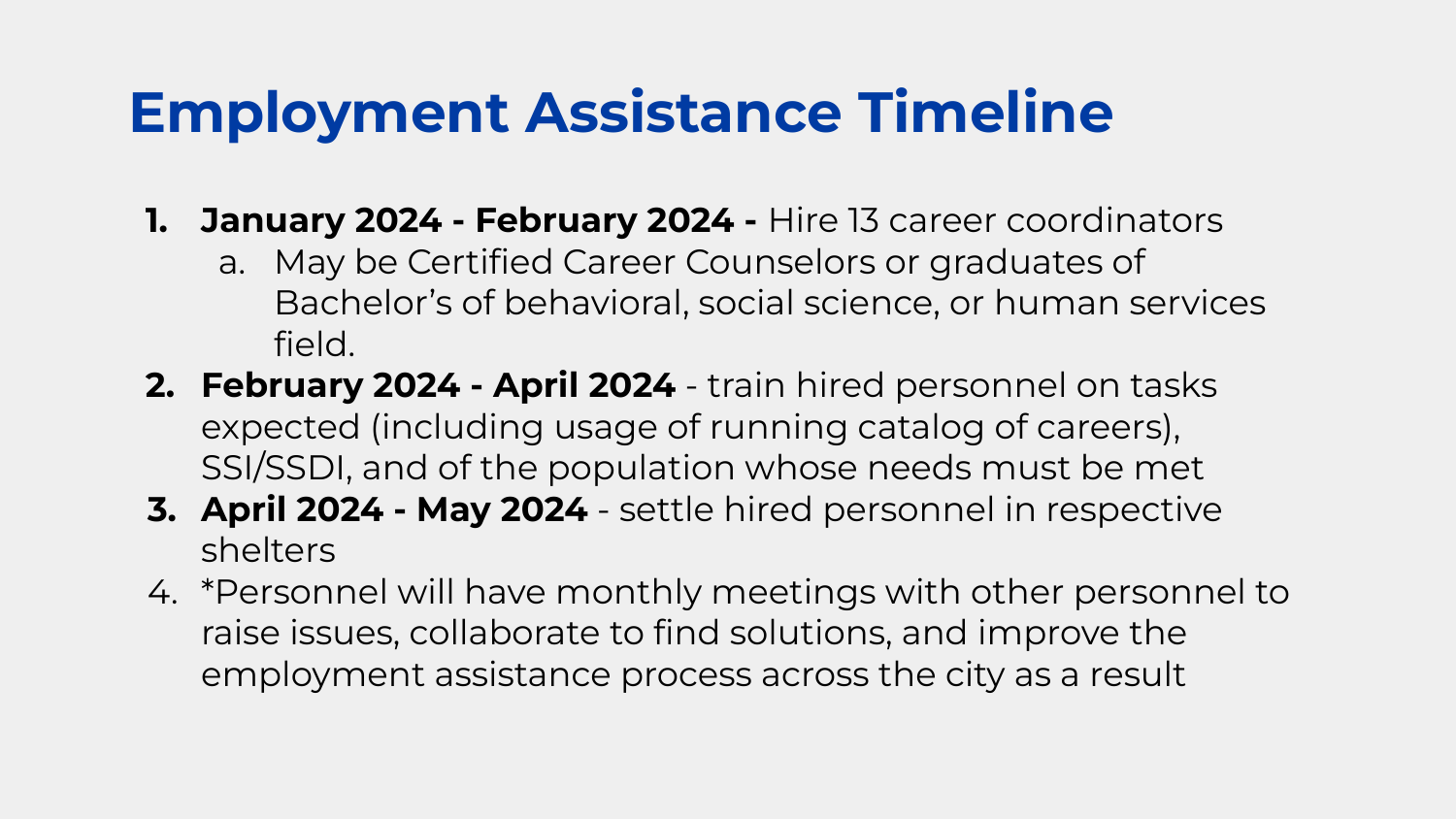

# Employment Assistance Timeline
January 2024 - February 2024 - Hire 13 career coordinators
May be Certified Career Counselors or graduates of Bachelor’s of behavioral, social science, or human services field.
February 2024 - April 2024 - train hired personnel on tasks expected (including usage of running catalog of careers), SSI/SSDI, and of the population whose needs must be met
April 2024 - May 2024 - settle hired personnel in respective shelters
*Personnel will have monthly meetings with other personnel to raise issues, collaborate to find solutions, and improve the employment assistance process across the city as a result